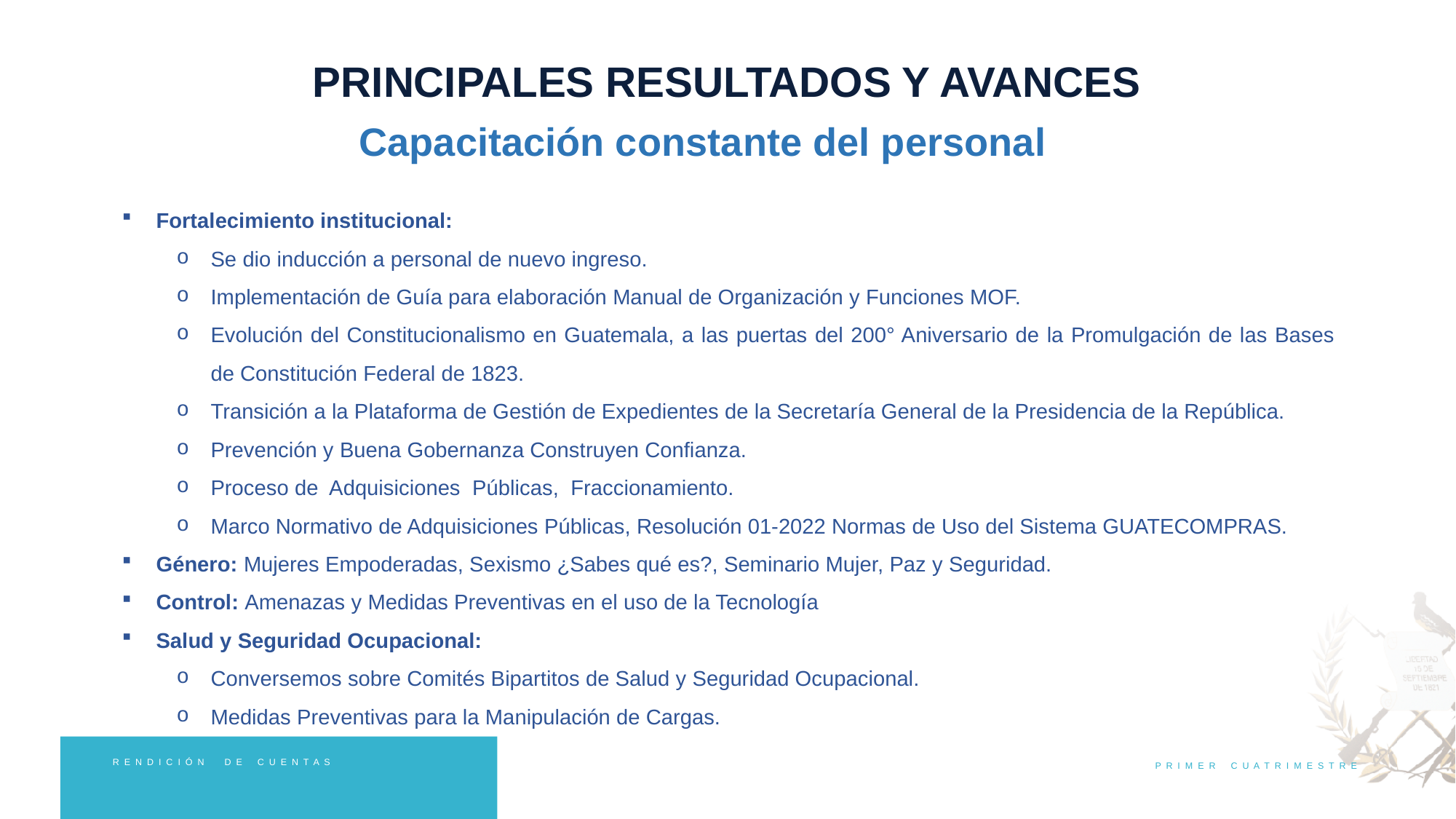

PRINCIPALES RESULTADOS Y AVANCES

Capacitación constante del personal
Fortalecimiento institucional:
Se dio inducción a personal de nuevo ingreso.
Implementación de Guía para elaboración Manual de Organización y Funciones MOF.
Evolución del Constitucionalismo en Guatemala, a las puertas del 200° Aniversario de la Promulgación de las Bases de Constitución Federal de 1823.
Transición a la Plataforma de Gestión de Expedientes de la Secretaría General de la Presidencia de la República.
Prevención y Buena Gobernanza Construyen Confianza.
Proceso de  Adquisiciones  Públicas,  Fraccionamiento.
Marco Normativo de Adquisiciones Públicas, Resolución 01-2022 Normas de Uso del Sistema GUATECOMPRAS.
Género: Mujeres Empoderadas, Sexismo ¿Sabes qué es?, Seminario Mujer, Paz y Seguridad.
Control: Amenazas y Medidas Preventivas en el uso de la Tecnología
Salud y Seguridad Ocupacional:
Conversemos sobre Comités Bipartitos de Salud y Seguridad Ocupacional.
Medidas Preventivas para la Manipulación de Cargas.